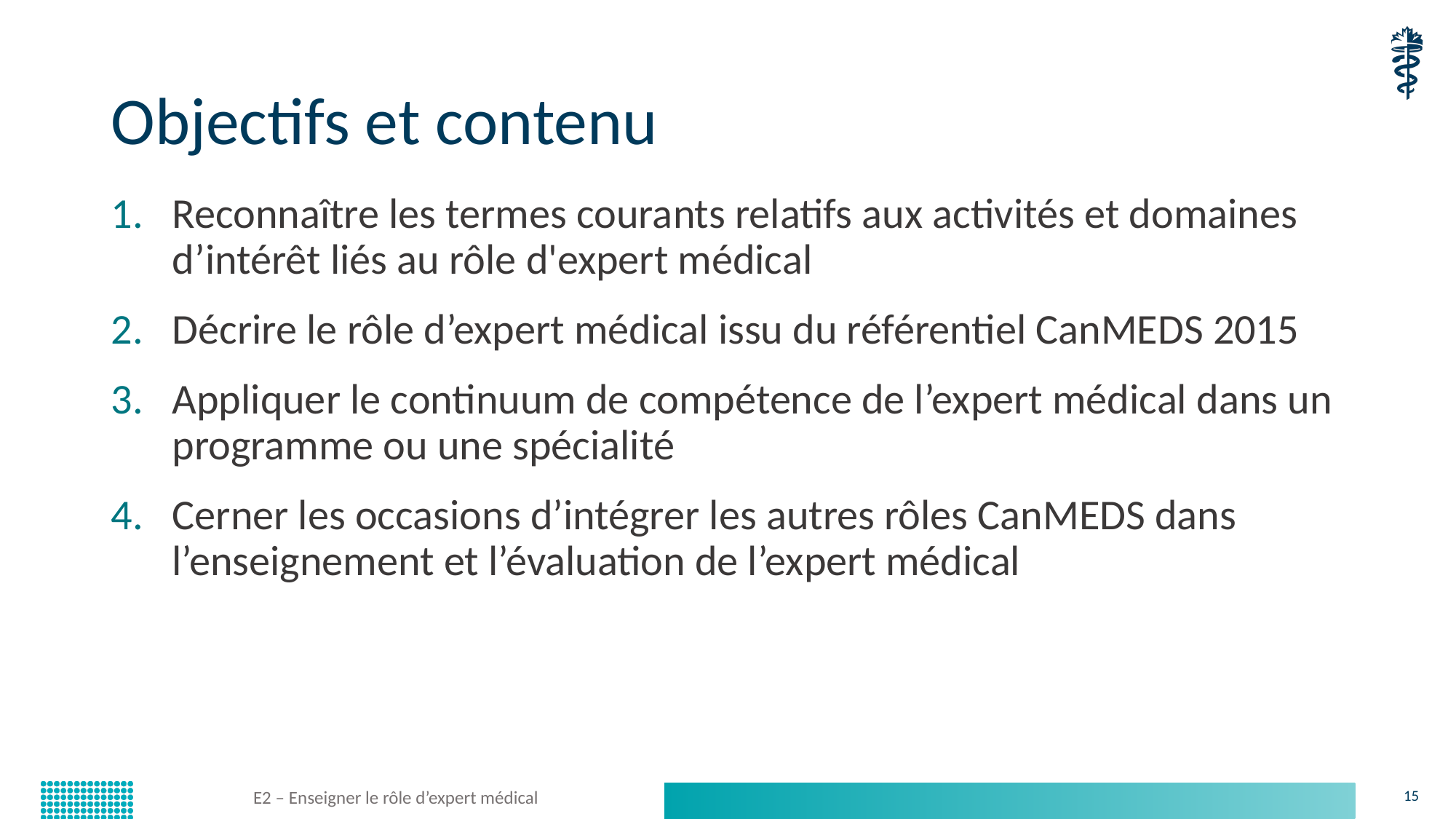

# Objectifs et contenu
Reconnaître les termes courants relatifs aux activités et domaines d’intérêt liés au rôle d'expert médical
Décrire le rôle d’expert médical issu du référentiel CanMEDS 2015
Appliquer le continuum de compétence de l’expert médical dans un programme ou une spécialité
Cerner les occasions d’intégrer les autres rôles CanMEDS dans l’enseignement et l’évaluation de l’expert médical
E2 – Enseigner le rôle d’expert médical
15